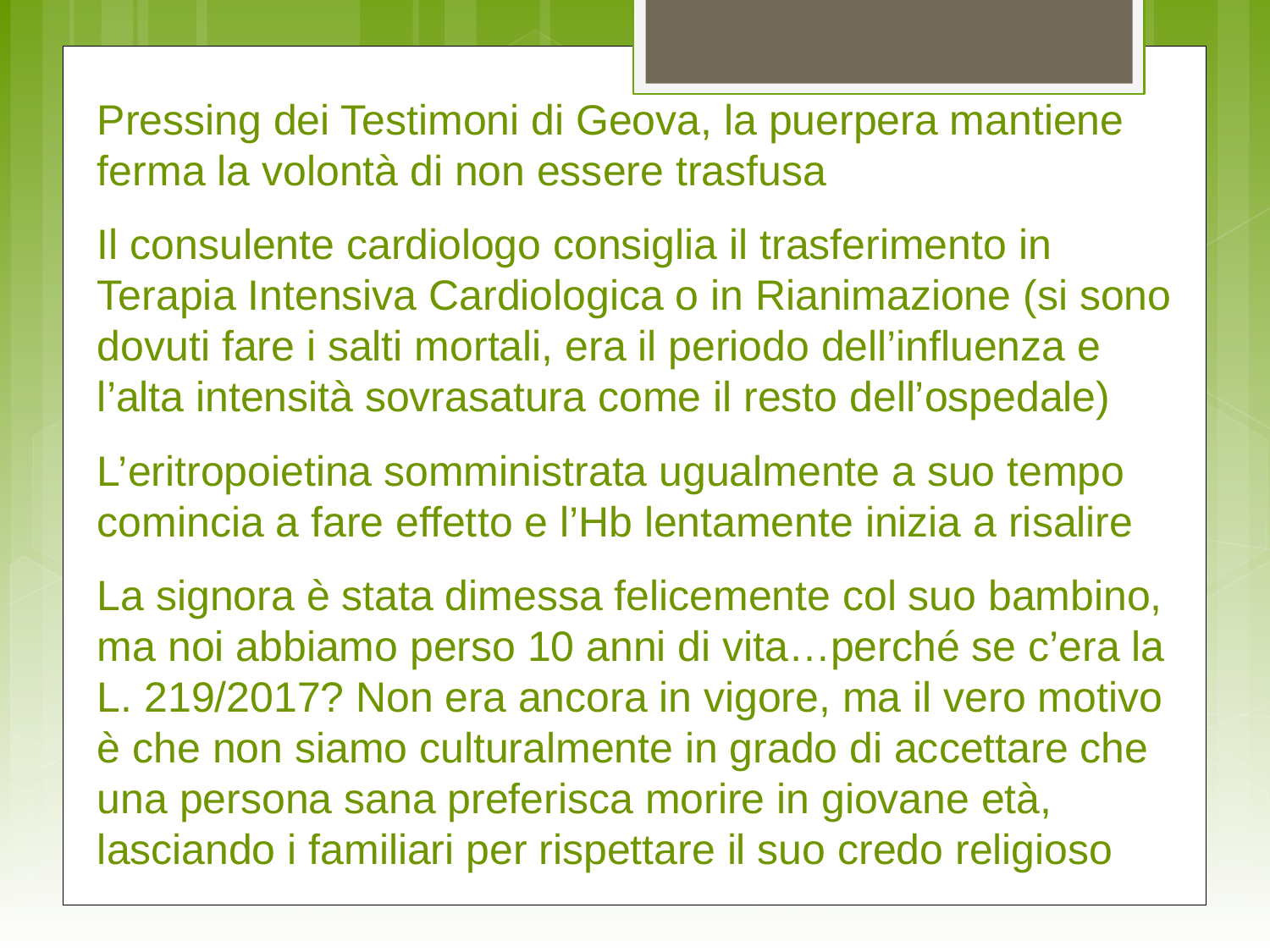

Pressing dei Testimoni di Geova, la puerpera mantiene ferma la volontà di non essere trasfusa

Il consulente cardiologo consiglia il trasferimento in Terapia Intensiva Cardiologica o in Rianimazione (si sono dovuti fare i salti mortali, era il periodo dell’influenza e l’alta intensità sovrasatura come il resto dell’ospedale)

L’eritropoietina somministrata ugualmente a suo tempo comincia a fare effetto e l’Hb lentamente inizia a risalire

La signora è stata dimessa felicemente col suo bambino,
ma noi abbiamo perso 10 anni di vita…perché se c’era la L. 219/2017? Non era ancora in vigore, ma il vero motivo è che non siamo culturalmente in grado di accettare che una persona sana preferisca morire in giovane età, lasciando i familiari per rispettare il suo credo religioso